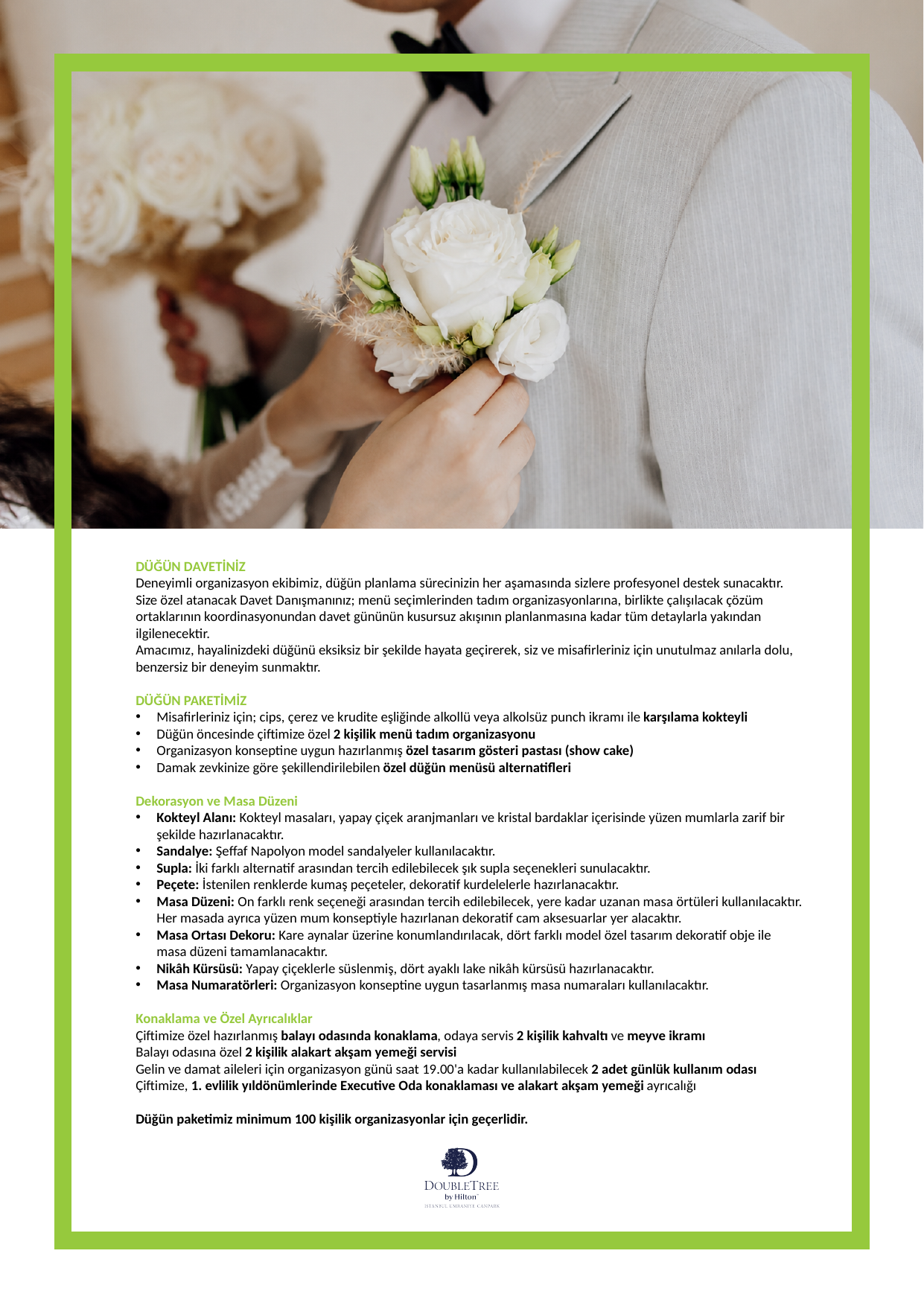

DÜĞÜN DAVETİNİZ
Deneyimli organizasyon ekibimiz, düğün planlama sürecinizin her aşamasında sizlere profesyonel destek sunacaktır. Size özel atanacak Davet Danışmanınız; menü seçimlerinden tadım organizasyonlarına, birlikte çalışılacak çözüm ortaklarının koordinasyonundan davet gününün kusursuz akışının planlanmasına kadar tüm detaylarla yakından ilgilenecektir.
Amacımız, hayalinizdeki düğünü eksiksiz bir şekilde hayata geçirerek, siz ve misafirleriniz için unutulmaz anılarla dolu, benzersiz bir deneyim sunmaktır.

DÜĞÜN PAKETİMİZ
Misafirleriniz için; cips, çerez ve krudite eşliğinde alkollü veya alkolsüz punch ikramı ile karşılama kokteyli
Düğün öncesinde çiftimize özel 2 kişilik menü tadım organizasyonu
Organizasyon konseptine uygun hazırlanmış özel tasarım gösteri pastası (show cake)
Damak zevkinize göre şekillendirilebilen özel düğün menüsü alternatifleri

Dekorasyon ve Masa Düzeni
Kokteyl Alanı: Kokteyl masaları, yapay çiçek aranjmanları ve kristal bardaklar içerisinde yüzen mumlarla zarif bir şekilde hazırlanacaktır.
Sandalye: Şeffaf Napolyon model sandalyeler kullanılacaktır.
Supla: İki farklı alternatif arasından tercih edilebilecek şık supla seçenekleri sunulacaktır.
Peçete: İstenilen renklerde kumaş peçeteler, dekoratif kurdelelerle hazırlanacaktır.
Masa Düzeni: On farklı renk seçeneği arasından tercih edilebilecek, yere kadar uzanan masa örtüleri kullanılacaktır. Her masada ayrıca yüzen mum konseptiyle hazırlanan dekoratif cam aksesuarlar yer alacaktır.
Masa Ortası Dekoru: Kare aynalar üzerine konumlandırılacak, dört farklı model özel tasarım dekoratif obje ile masa düzeni tamamlanacaktır.
Nikâh Kürsüsü: Yapay çiçeklerle süslenmiş, dört ayaklı lake nikâh kürsüsü hazırlanacaktır.
Masa Numaratörleri: Organizasyon konseptine uygun tasarlanmış masa numaraları kullanılacaktır.

Konaklama ve Özel Ayrıcalıklar
Çiftimize özel hazırlanmış balayı odasında konaklama, odaya servis 2 kişilik kahvaltı ve meyve ikramı
Balayı odasına özel 2 kişilik alakart akşam yemeği servisi
Gelin ve damat aileleri için organizasyon günü saat 19.00'a kadar kullanılabilecek 2 adet günlük kullanım odası
Çiftimize, 1. evlilik yıldönümlerinde Executive Oda konaklaması ve alakart akşam yemeği ayrıcalığı

Düğün paketimiz minimum 100 kişilik organizasyonlar için geçerlidir.